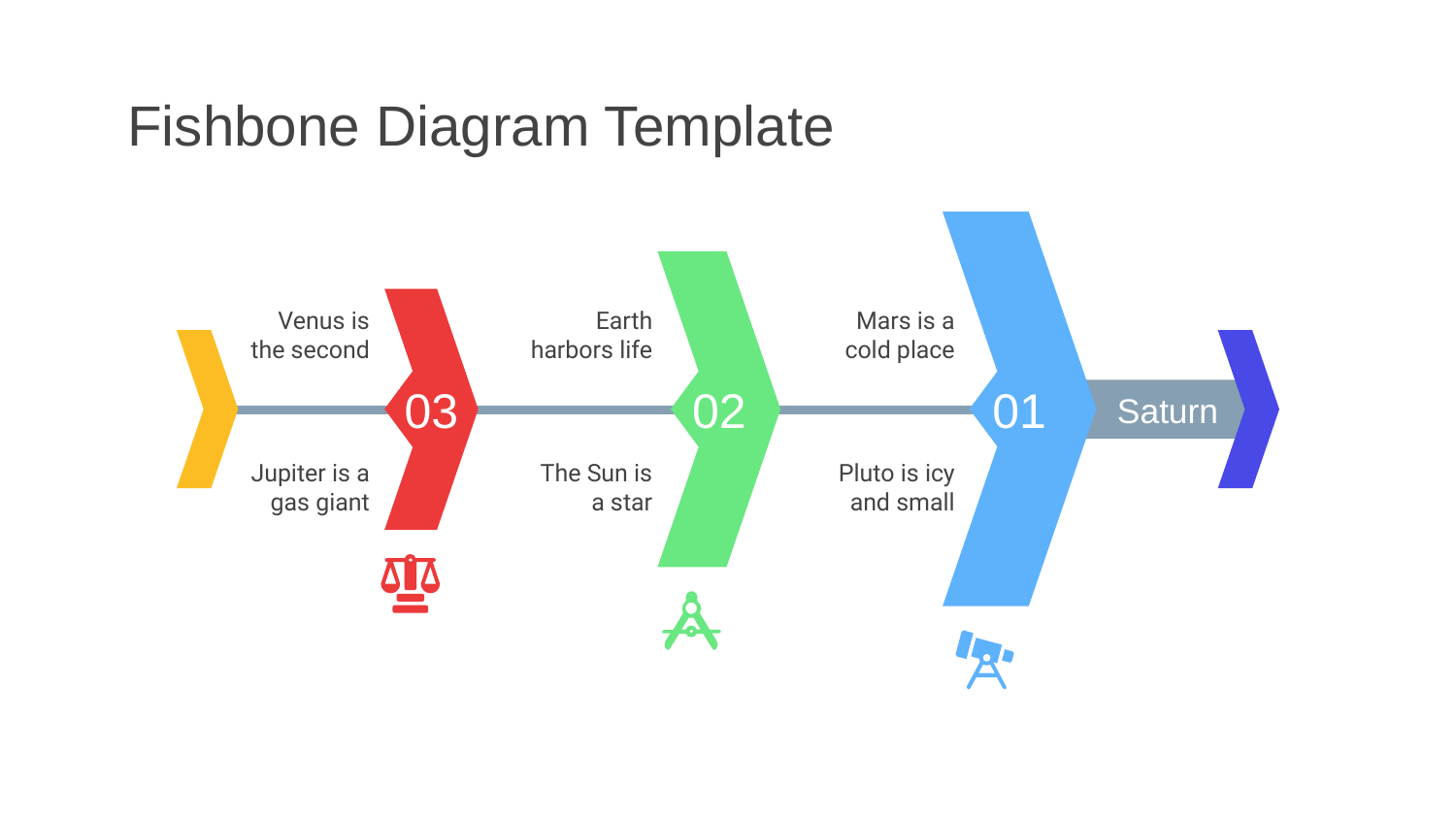

# Fishbone Diagram Template
01
Mars is a cold place
Pluto is icy and small

02
Earth harbors life
The Sun is a star

Venus is the second
03
Jupiter is a gas giant

Saturn